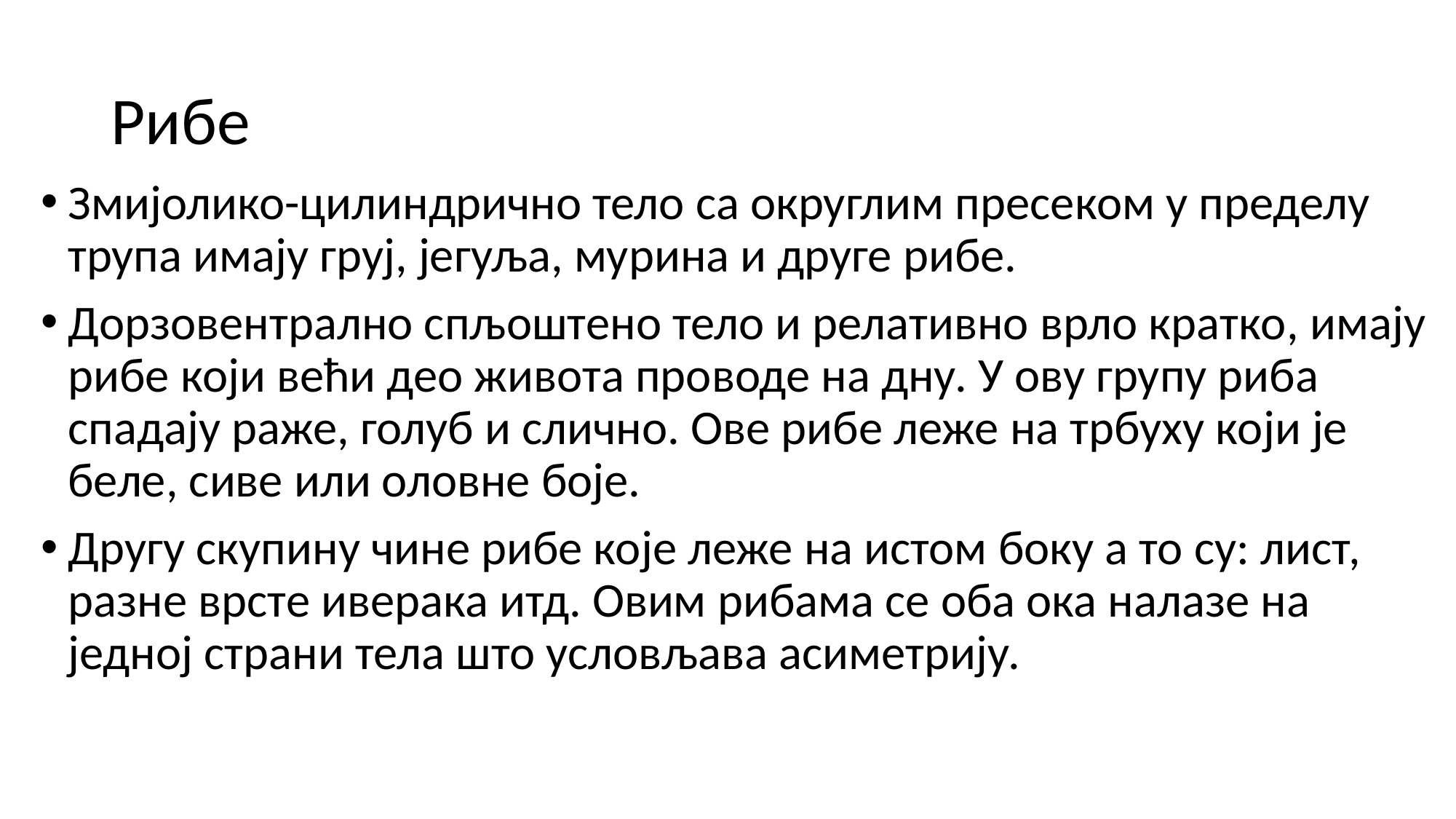

# Рибе
Змијолико-цилиндрично тело са округлим пресеком у пределу трупа имају груј, јегуља, мурина и друге рибе.
Дорзовентрално спљоштено тело и релативно врло кратко, имају рибе који већи део живота проводе на дну. У ову групу риба спадају раже, голуб и слично. Ове рибе леже на трбуху који је беле, сиве или оловне боје.
Другу скупину чине рибе које леже на истом боку а то су: лист, разне врсте иверака итд. Овим рибама се оба ока налазе на једној страни тела што условљава асиметрију.